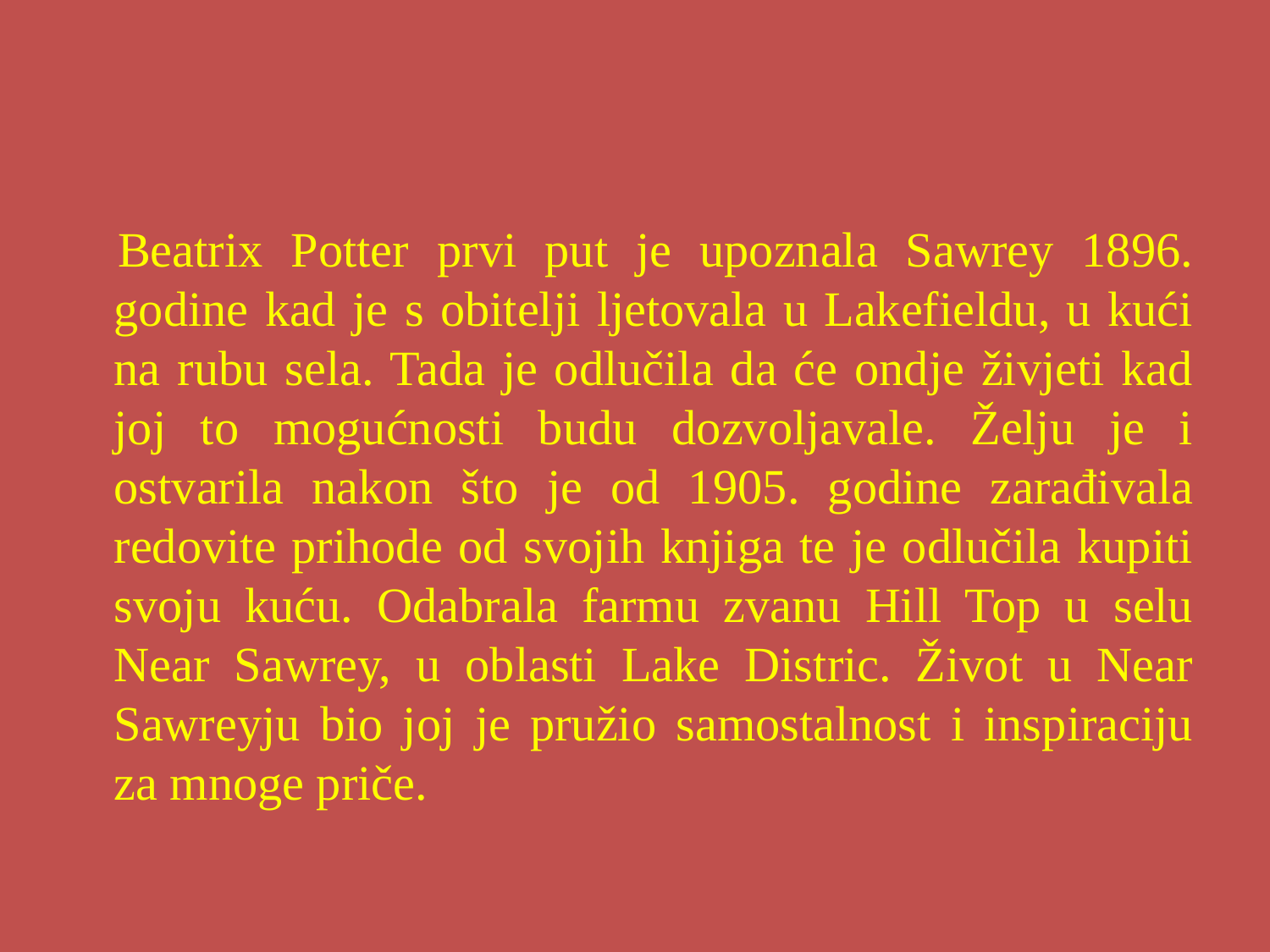

#
Beatrix Potter prvi put je upoznala Sawrey 1896. godine kad je s obitelji ljetovala u Lakefieldu, u kući na rubu sela. Tada je odlučila da će ondje živjeti kad joj to mogućnosti budu dozvoljavale. Želju je i ostvarila nakon što je od 1905. godine zarađivala redovite prihode od svojih knjiga te je odlučila kupiti svoju kuću. Odabrala farmu zvanu Hill Top u selu Near Sawrey, u oblasti Lake Distric. Život u Near Sawreyju bio joj je pružio samostalnost i inspiraciju za mnoge priče.